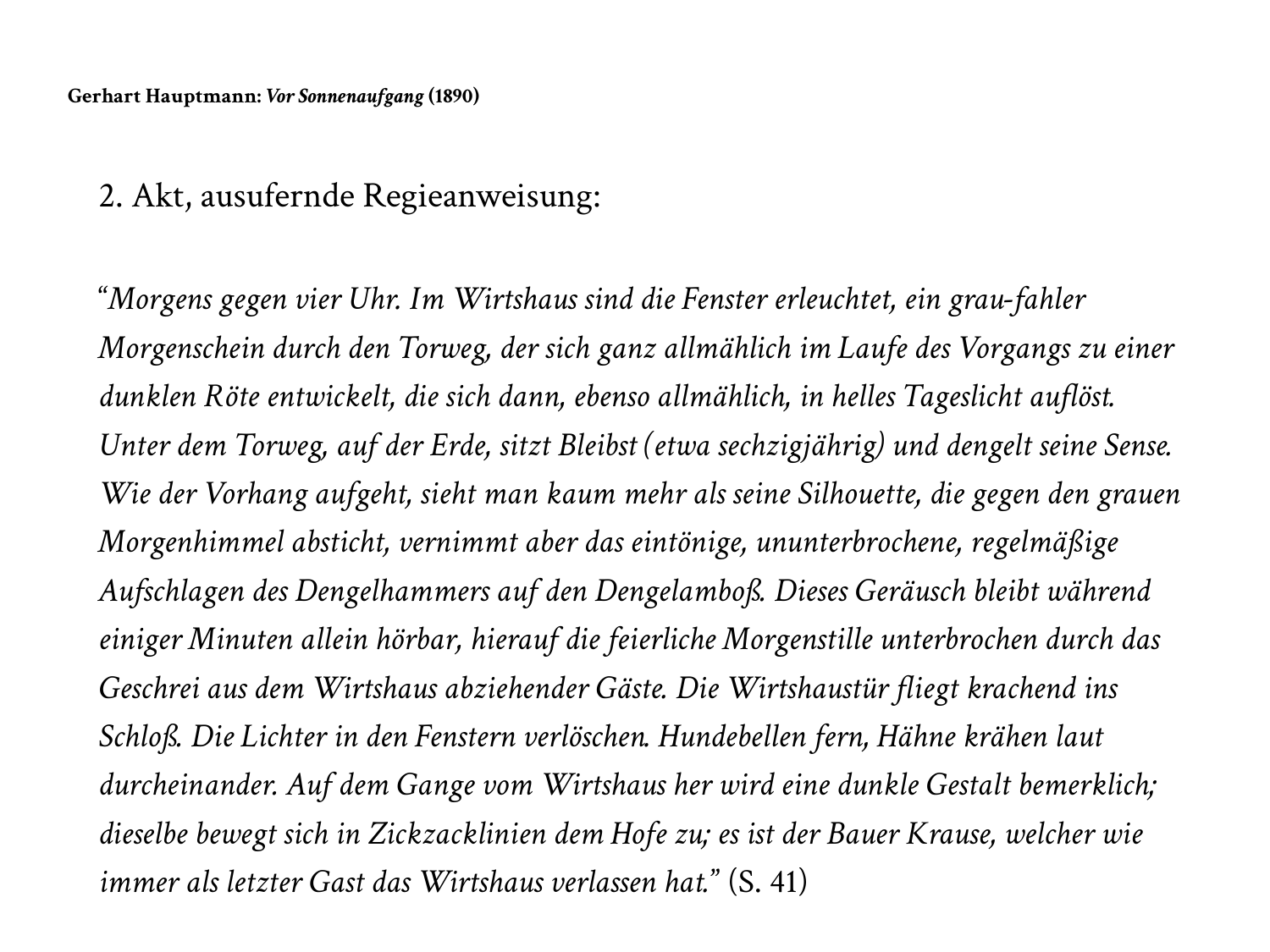

# Gerhart Hauptmann: Vor Sonnenaufgang (1890)
	2. Akt, ausufernde Regieanweisung:
“Morgens gegen vier Uhr. Im Wirtshaus sind die Fenster erleuchtet, ein grau-fahler Morgenschein durch den Torweg, der sich ganz allmählich im Laufe des Vorgangs zu einer dunklen Röte entwickelt, die sich dann, ebenso allmählich, in helles Tageslicht auflöst. Unter dem Torweg, auf der Erde, sitzt Bleibst (etwa sechzigjährig) und dengelt seine Sense. Wie der Vorhang aufgeht, sieht man kaum mehr als seine Silhouette, die gegen den grauen Morgenhimmel absticht, vernimmt aber das eintönige, ununterbrochene, regelmäßige Aufschlagen des Dengelhammers auf den Dengelamboß. Dieses Geräusch bleibt während einiger Minuten allein hörbar, hierauf die feierliche Morgenstille unterbrochen durch das Geschrei aus dem Wirtshaus abziehender Gäste. Die Wirtshaustür fliegt krachend ins Schloß. Die Lichter in den Fenstern verlöschen. Hundebellen fern, Hähne krähen laut durcheinander. Auf dem Gange vom Wirtshaus her wird eine dunkle Gestalt bemerklich; dieselbe bewegt sich in Zickzacklinien dem Hofe zu; es ist der Bauer Krause, welcher wie immer als letzter Gast das Wirtshaus verlassen hat.” (S. 41)